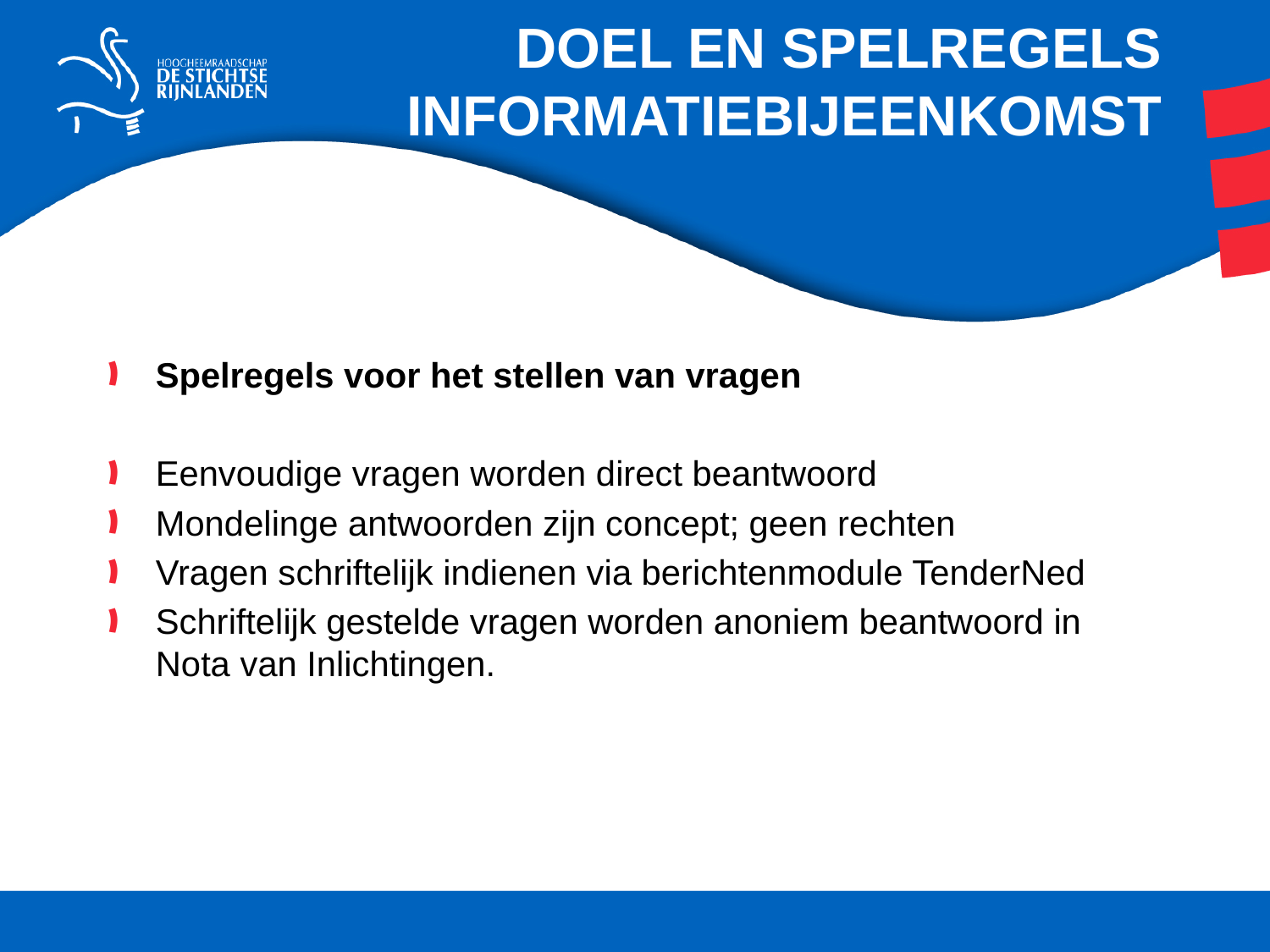

# DOEL EN SPELREGELS INFORMATIEBIJEENKOMST
Spelregels voor het stellen van vragen

Eenvoudige vragen worden direct beantwoord
Mondelinge antwoorden zijn concept; geen rechten
Vragen schriftelijk indienen via berichtenmodule TenderNed
Schriftelijk gestelde vragen worden anoniem beantwoord in Nota van Inlichtingen.